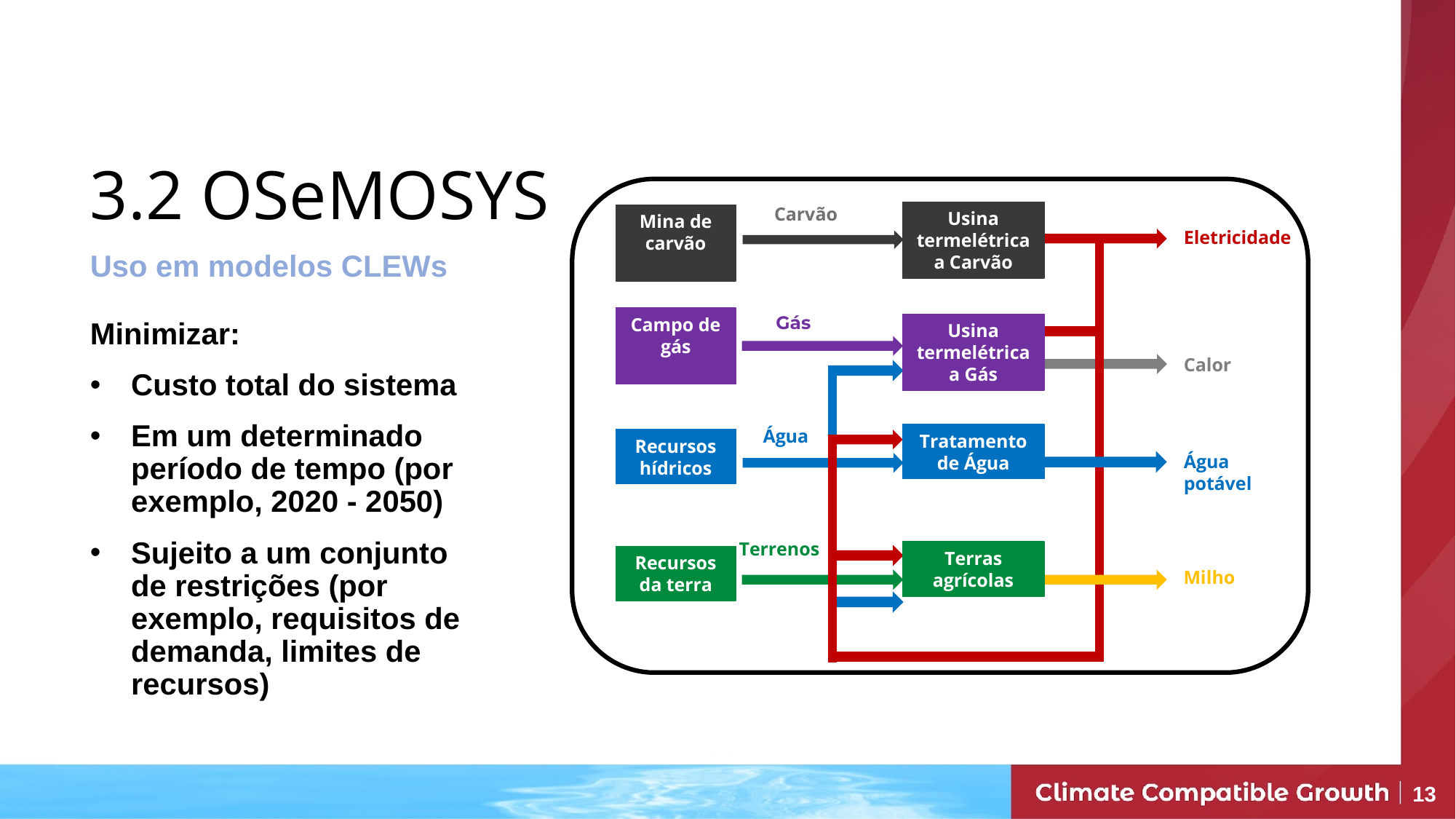

# 3.2 OSeMOSYS

Carvão
Usina termelétrica a Carvão
Mina de carvão

Eletricidade

Gás
Campo de gás

Usina termelétrica a Gás

Água
Tratamento de Água
Recursos hídricos

Água potável

Terrenos
Terras agrícolas
Recursos da terra

Milho

Calor

Uso em modelos CLEWs
Minimizar:
Custo total do sistema
Em um determinado período de tempo (por exemplo, 2020 - 2050)
Sujeito a um conjunto de restrições (por exemplo, requisitos de demanda, limites de recursos)

13